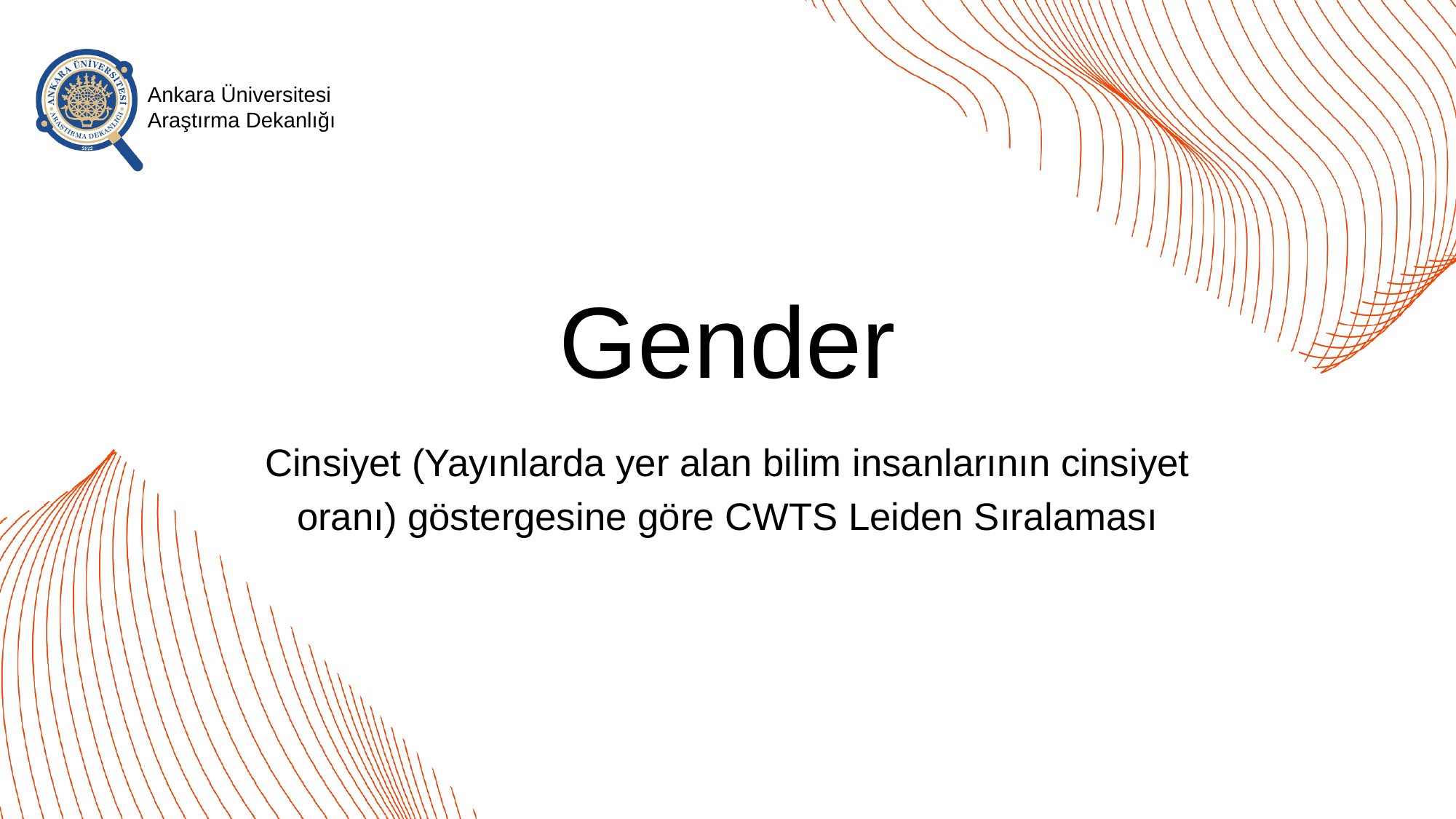

Ankara Üniversitesi Araştırma Dekanlığı
Gender
Cinsiyet (Yayınlarda yer alan bilim insanlarının cinsiyet oranı) göstergesine göre CWTS Leiden Sıralaması